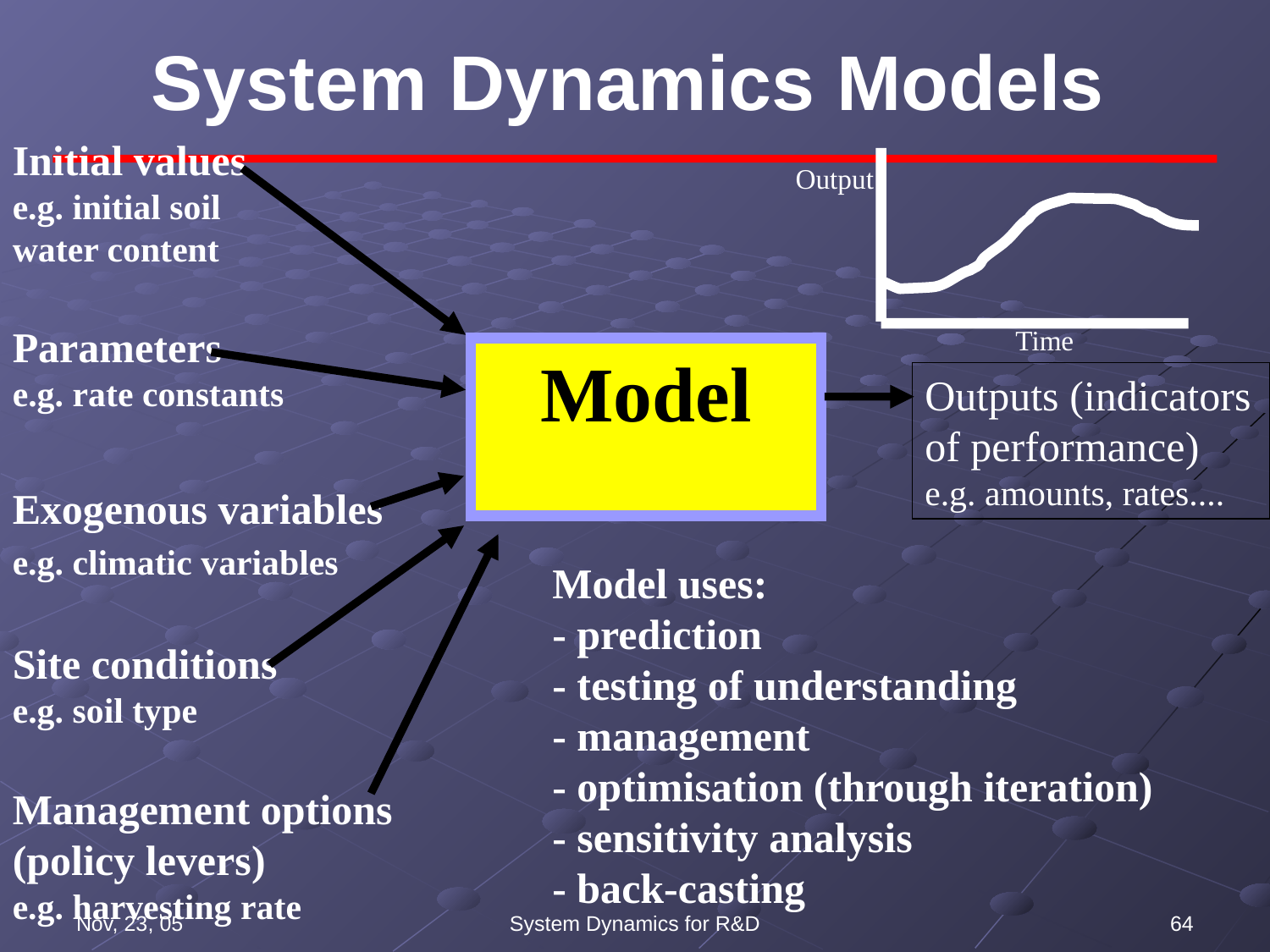

# System Dynamics Models
Initial values
e.g. initial soil water content

Parameters
e.g. rate constants

Exogenous variables
e.g. climatic variables

Site conditions
e.g. soil type
Management options
(policy levers)
e.g. harvesting rate

Output

Time

Model

Outputs (indicators of performance)
e.g. amounts, rates....

Model uses:
- prediction
- testing of understanding
- management
- optimisation (through iteration)
- sensitivity analysis
- back-casting
Nov, 23, 05
System Dynamics for R&D
64